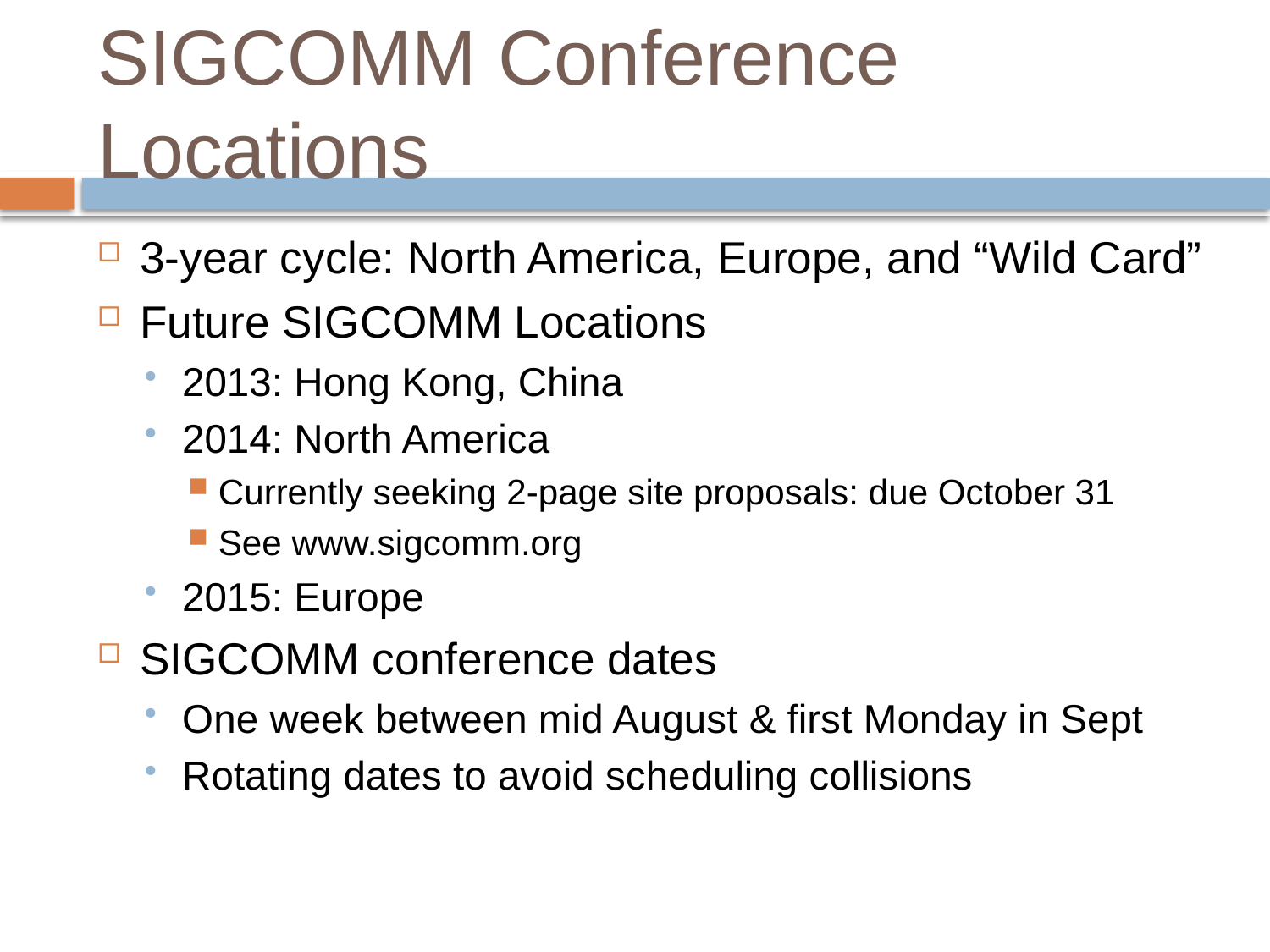

# SIGCOMM Conference Locations
3-year cycle: North America, Europe, and “Wild Card”
Future SIGCOMM Locations
2013: Hong Kong, China
2014: North America
Currently seeking 2-page site proposals: due October 31
See www.sigcomm.org
2015: Europe
SIGCOMM conference dates
One week between mid August & first Monday in Sept
Rotating dates to avoid scheduling collisions